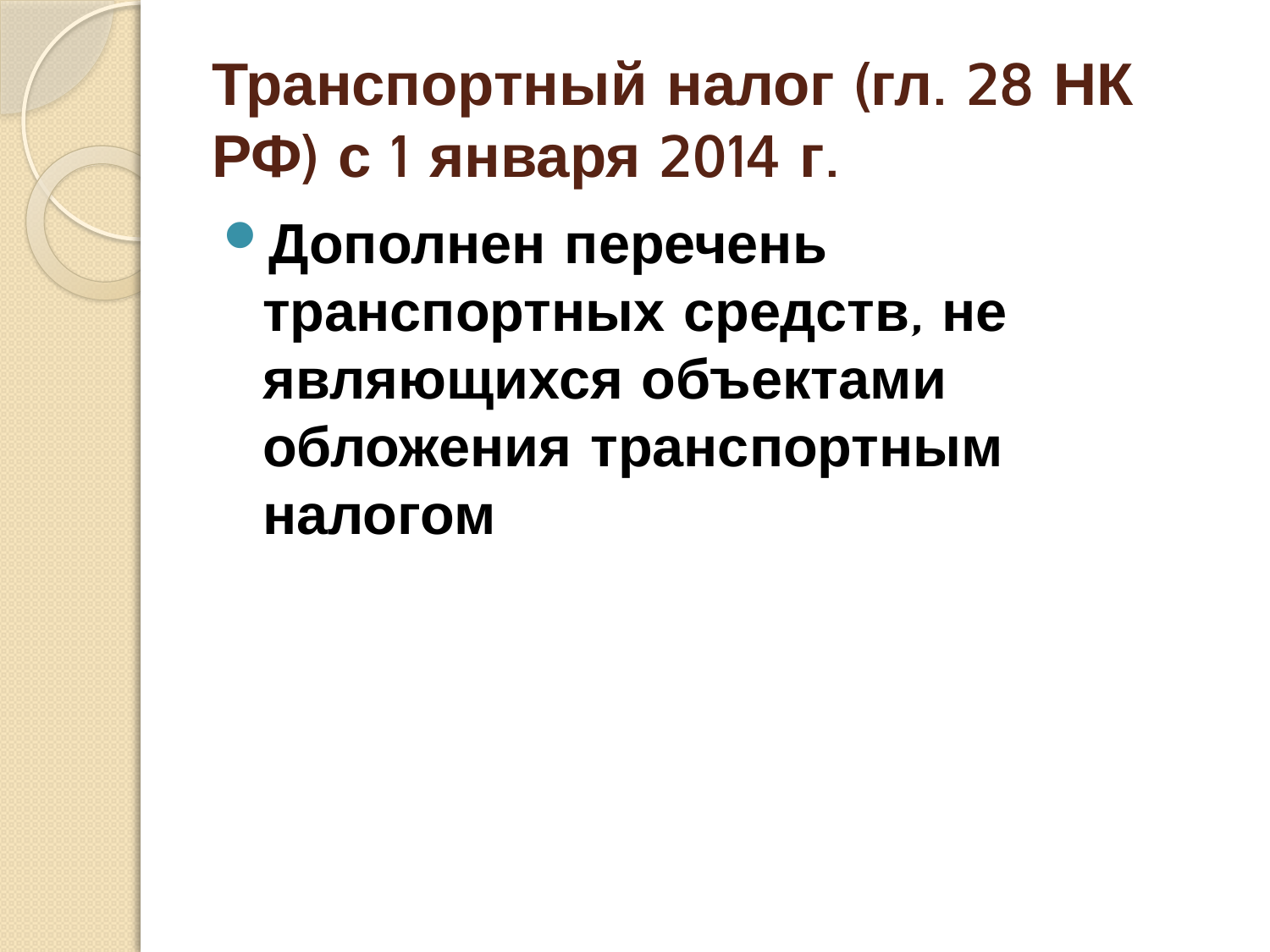

# Транспортный налог (гл. 28 НК РФ) с 1 января 2014 г.
Дополнен перечень транспортных средств, не являющихся объектами обложения транспортным налогом